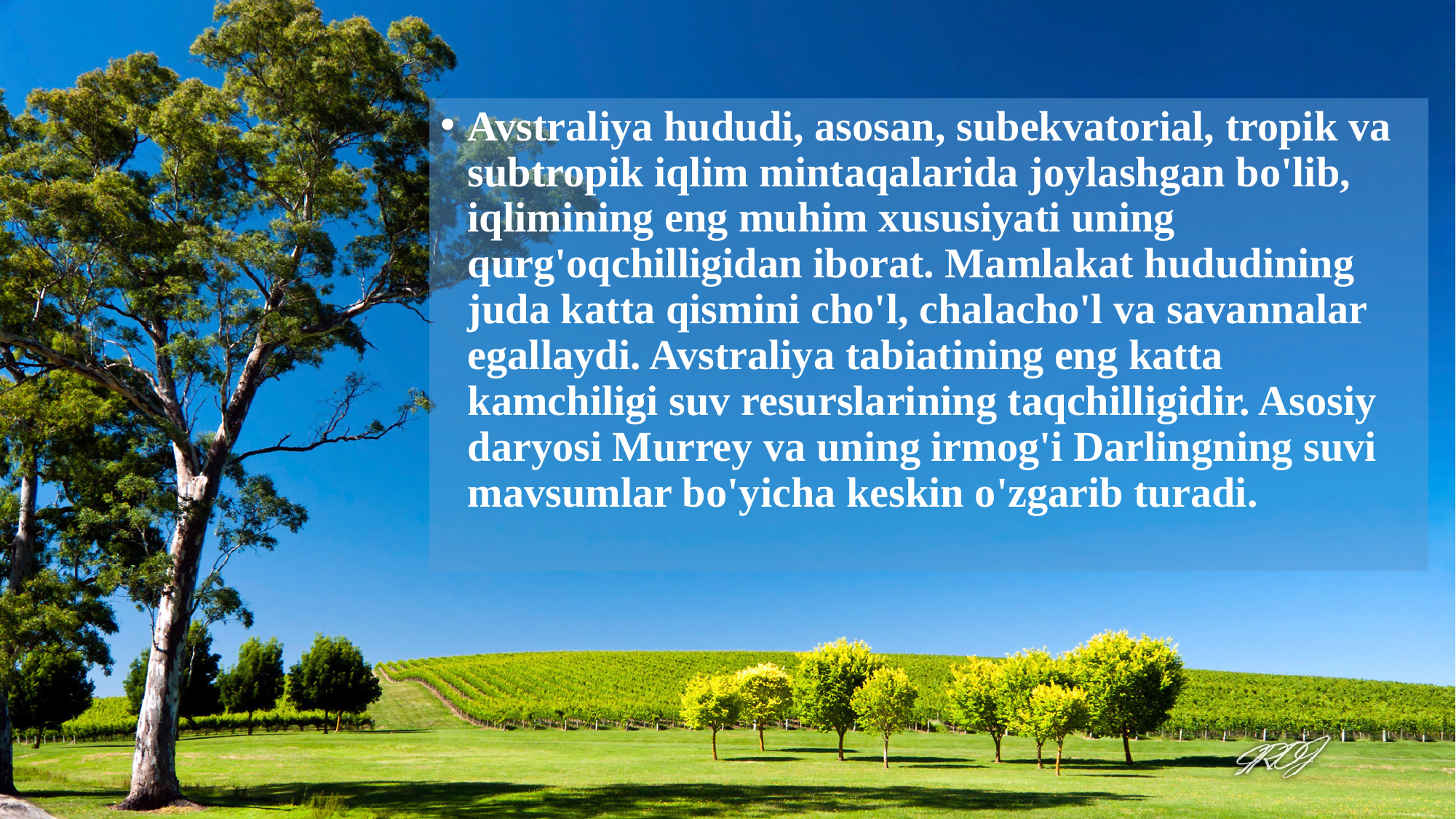

Avstraliya hududi, asosan, subekvatorial, tropik va subtropik iqlim mintaqalarida joylashgan bo'lib, iqlimining eng muhim xususiyati uning qurg'oqchilligidan iborat. Mamlakat hududining juda katta qismini cho'l, chalacho'l va savannalar egallaydi. Avstraliya tabiatining eng katta kamchiligi suv resurslarining taqchilligidir. Asosiy daryosi Murrey va uning irmog'i Darlingning suvi mavsumlar bo'yicha keskin o'zgarib turadi.